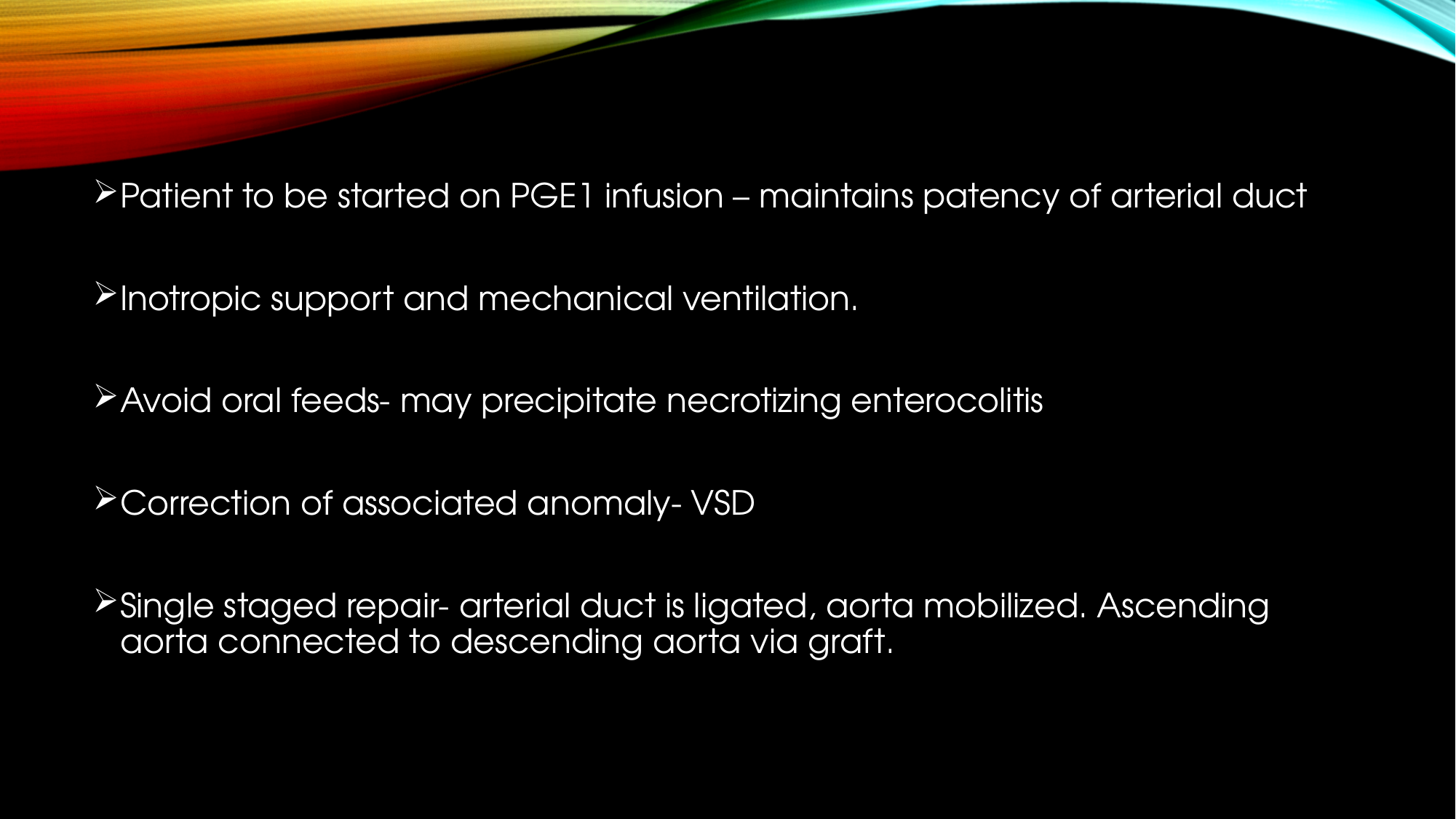

Patient to be started on PGE1 infusion – maintains patency of arterial duct

Inotropic support and mechanical ventilation.

Avoid oral feeds- may precipitate necrotizing enterocolitis

Correction of associated anomaly- VSD

Single staged repair- arterial duct is ligated, aorta mobilized. Ascending aorta connected to descending aorta via graft.